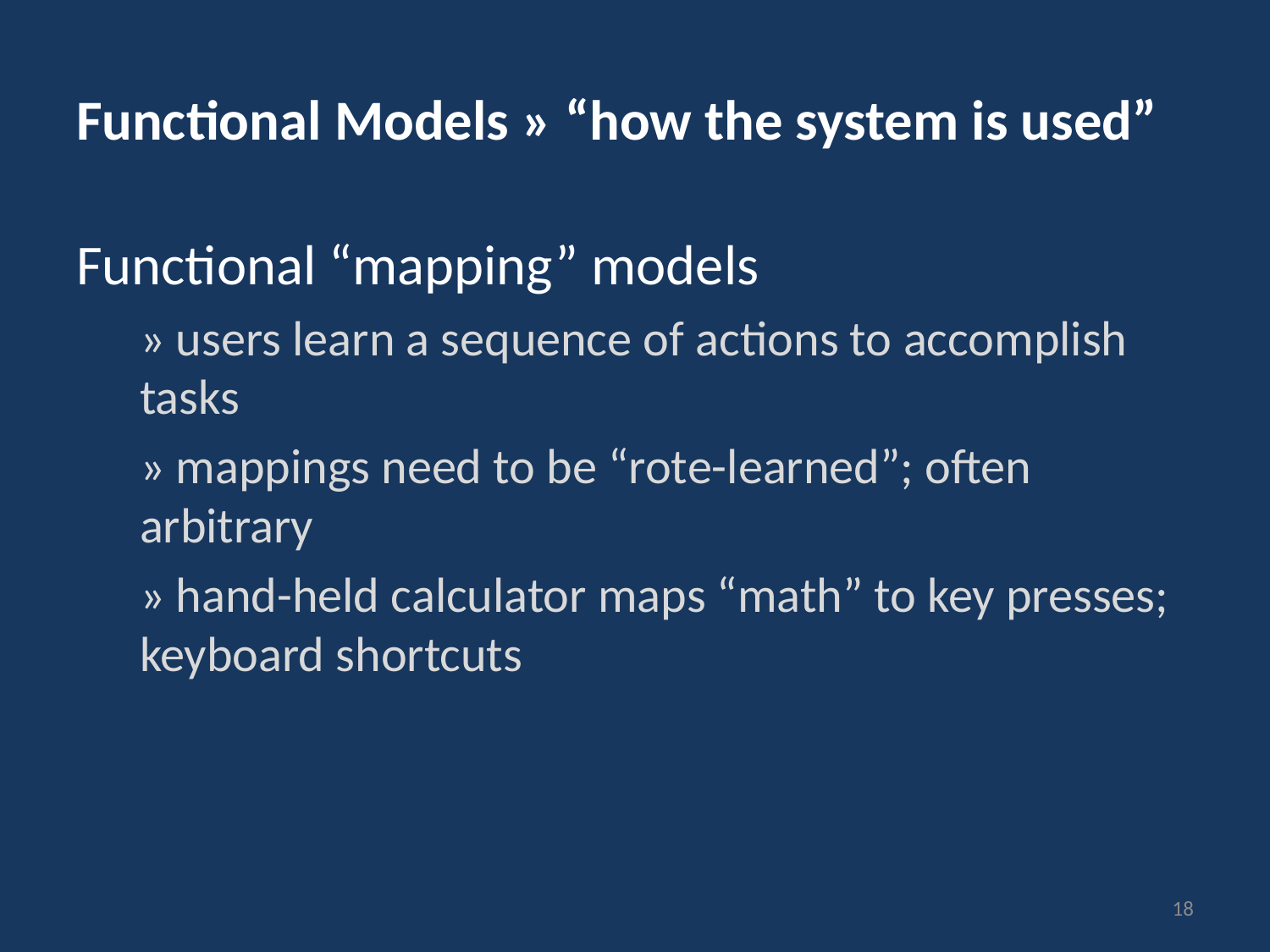

# Functional Models » “how the system is used”
Functional “mapping” models
» users learn a sequence of actions to accomplish tasks
» mappings need to be “rote-learned”; often arbitrary
» hand-held calculator maps “math” to key presses; keyboard shortcuts
18